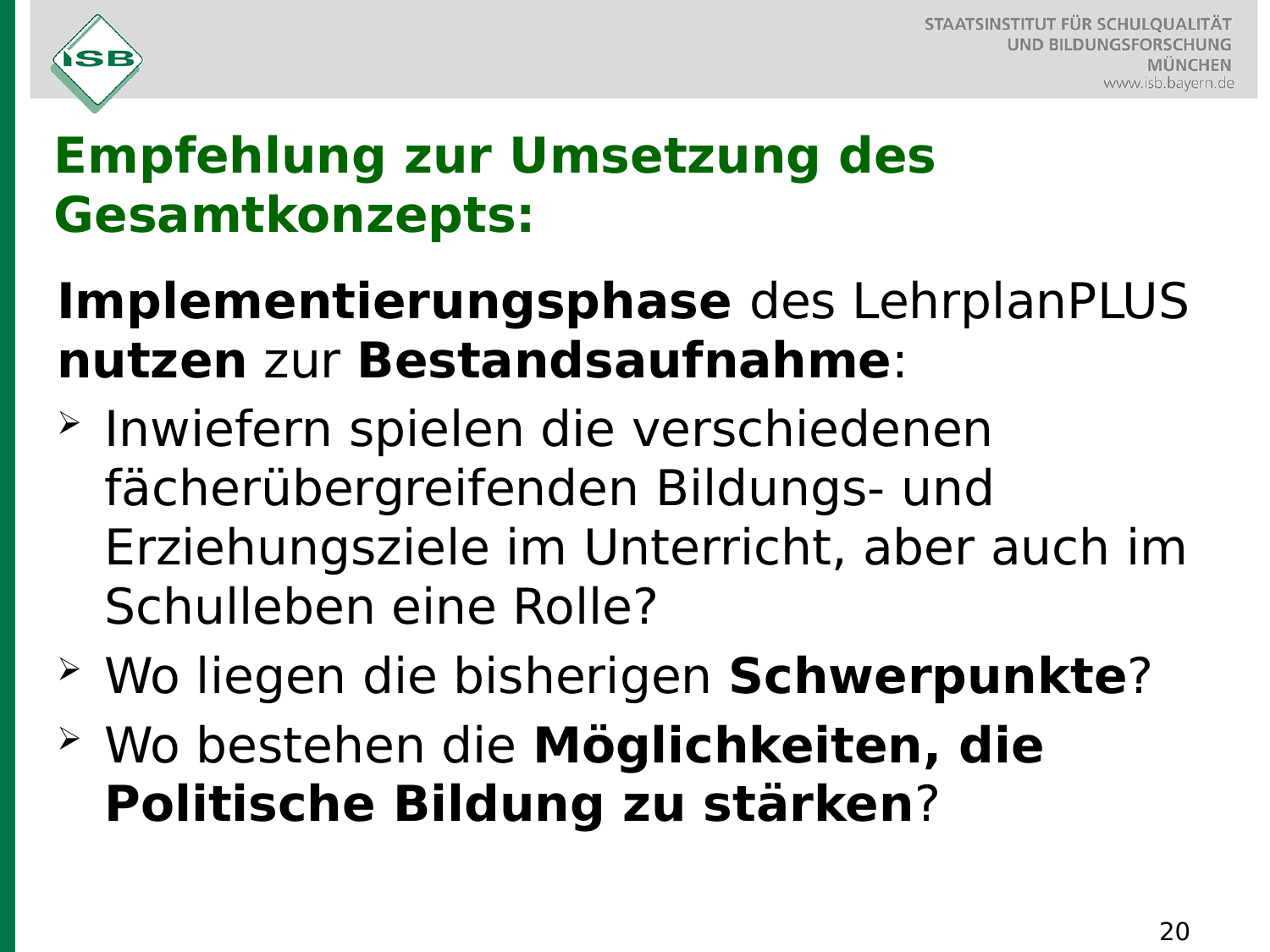

Empfehlung zur Umsetzung des Gesamtkonzepts:
Implementierungsphase des LehrplanPLUS nutzen zur Bestandsaufnahme:
Inwiefern spielen die verschiedenen fächerübergreifenden Bildungs- und Erziehungsziele im Unterricht, aber auch im Schulleben eine Rolle?
Wo liegen die bisherigen Schwerpunkte?
Wo bestehen die Möglichkeiten, die Politische Bildung zu stärken?

20